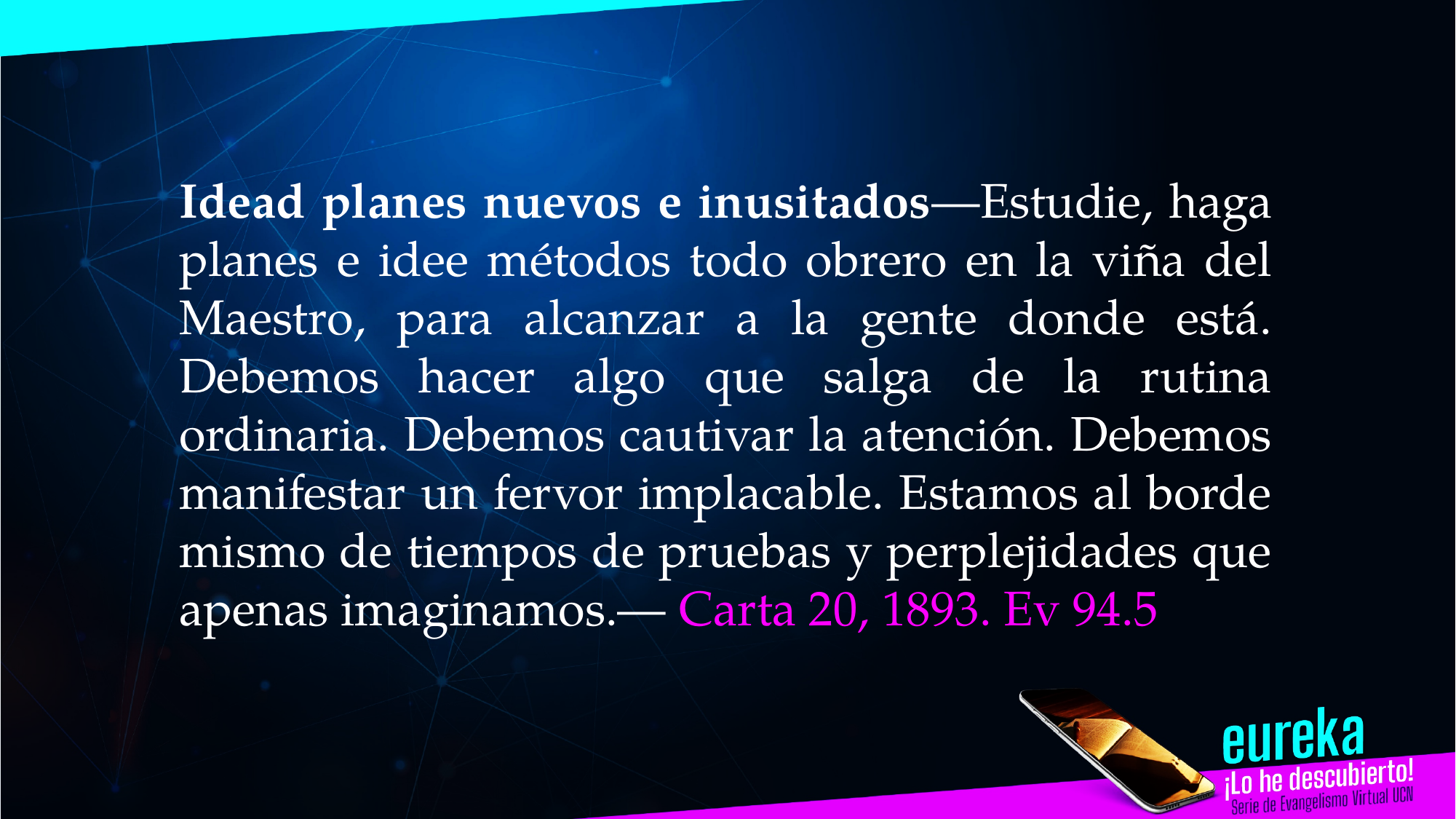

Idead planes nuevos e inusitados—Estudie, haga planes e idee métodos todo obrero en la viña del Maestro, para alcanzar a la gente donde está. Debemos hacer algo que salga de la rutina ordinaria. Debemos cautivar la atención. Debemos manifestar un fervor implacable. Estamos al borde mismo de tiempos de pruebas y perplejidades que apenas imaginamos.— Carta 20, 1893. Ev 94.5